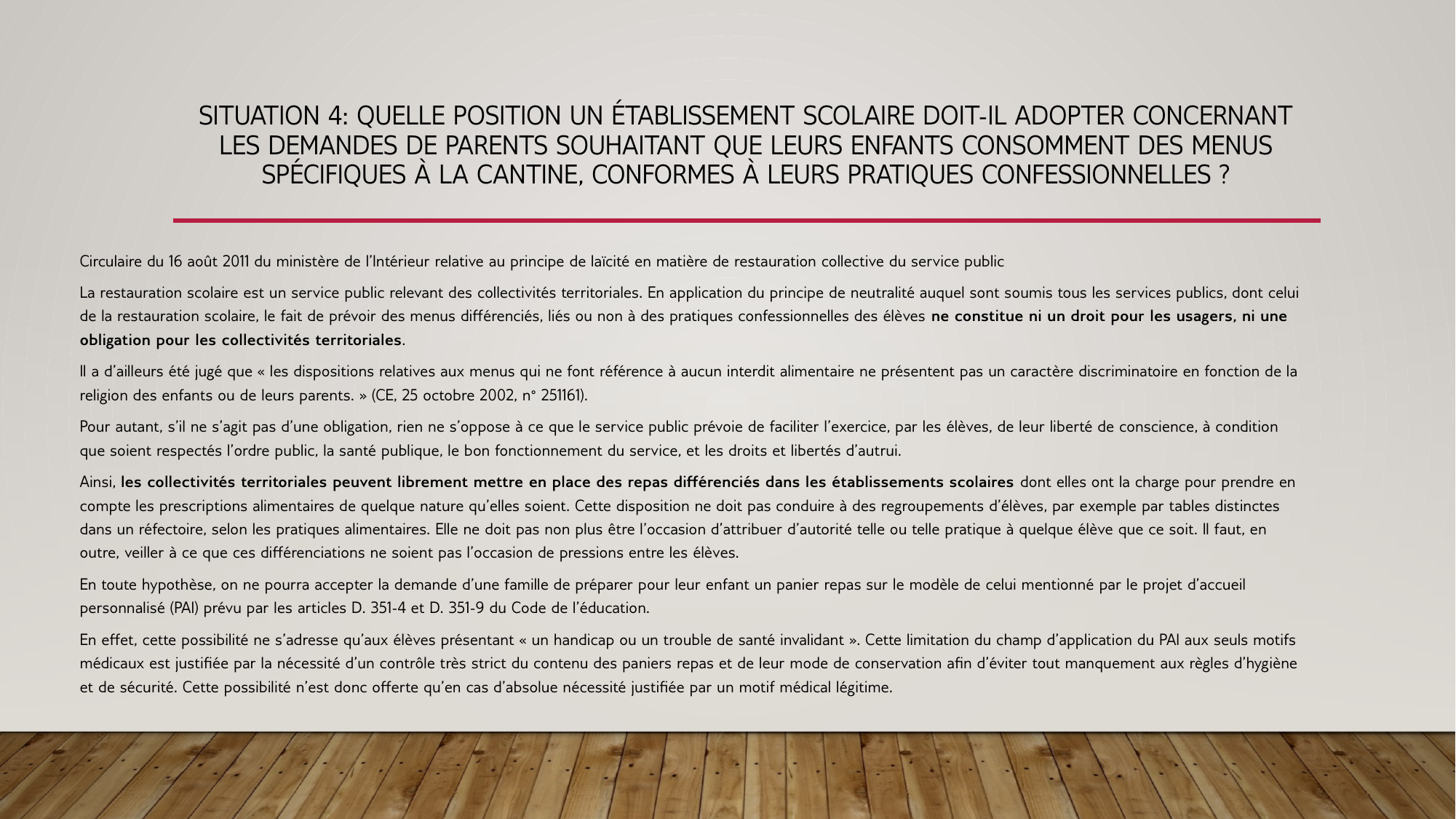

# Situation 4: Quelle position un établissement scolaire doit-il adopter concernant les demandes de parents souhaitant que leurs enfants consomment des menus spécifiques à la cantine, conformes à leurs pratiques confessionnelles ?
Circulaire du 16 août 2011 du ministère de l’Intérieur relative au principe de laïcité en matière de restauration collective du service public
La restauration scolaire est un service public relevant des collectivités territoriales. En application du principe de neutralité auquel sont soumis tous les services publics, dont celui de la restauration scolaire, le fait de prévoir des menus différenciés, liés ou non à des pratiques confessionnelles des élèves ne constitue ni un droit pour les usagers, ni une obligation pour les collectivités territoriales.
Il a d’ailleurs été jugé que « les dispositions relatives aux menus qui ne font référence à aucun interdit alimentaire ne présentent pas un caractère discriminatoire en fonction de la religion des enfants ou de leurs parents. » (CE, 25 octobre 2002, n° 251161).
Pour autant, s’il ne s’agit pas d’une obligation, rien ne s’oppose à ce que le service public prévoie de faciliter l’exercice, par les élèves, de leur liberté de conscience, à condition que soient respectés l’ordre public, la santé publique, le bon fonctionnement du service, et les droits et libertés d’autrui.
Ainsi, les collectivités territoriales peuvent librement mettre en place des repas différenciés dans les établissements scolaires dont elles ont la charge pour prendre en compte les prescriptions alimentaires de quelque nature qu’elles soient. Cette disposition ne doit pas conduire à des regroupements d’élèves, par exemple par tables distinctes dans un réfectoire, selon les pratiques alimentaires. Elle ne doit pas non plus être l’occasion d’attribuer d’autorité telle ou telle pratique à quelque élève que ce soit. Il faut, en outre, veiller à ce que ces différenciations ne soient pas l’occasion de pressions entre les élèves.
En toute hypothèse, on ne pourra accepter la demande d’une famille de préparer pour leur enfant un panier repas sur le modèle de celui mentionné par le projet d’accueil personnalisé (PAI) prévu par les articles D. 351-4 et D. 351-9 du Code de l’éducation.
En effet, cette possibilité ne s’adresse qu’aux élèves présentant « un handicap ou un trouble de santé invalidant ». Cette limitation du champ d’application du PAI aux seuls motifs médicaux est justifiée par la nécessité d’un contrôle très strict du contenu des paniers repas et de leur mode de conservation afin d’éviter tout manquement aux règles d’hygiène et de sécurité. Cette possibilité n’est donc offerte qu’en cas d’absolue nécessité justifiée par un motif médical légitime.